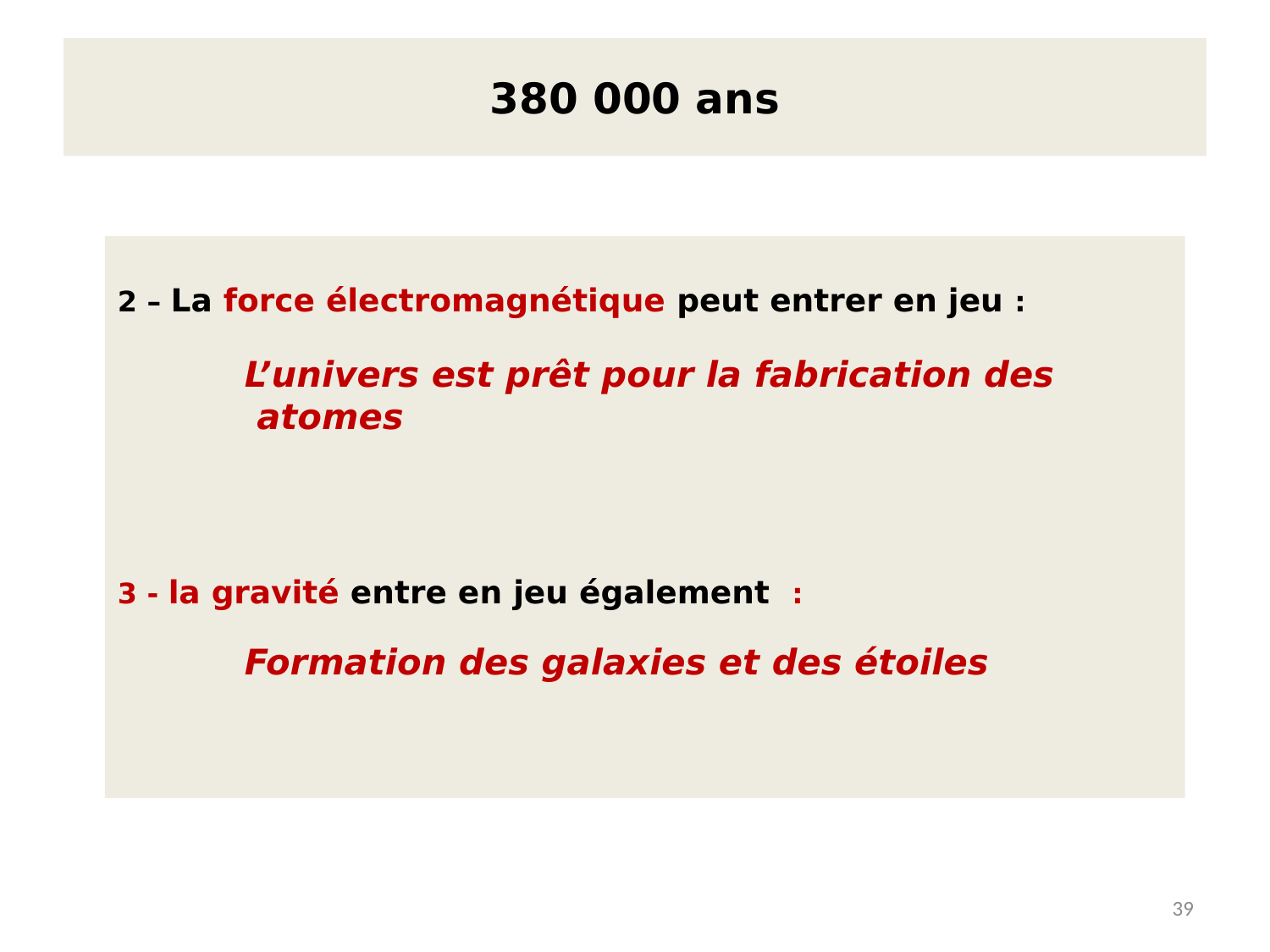

# 380 000 ans

2 – La force électromagnétique peut entrer en jeu :
	L’univers est prêt pour la fabrication des
	 atomes

3 - la gravité entre en jeu également  :
    	Formation des galaxies et des étoiles

39